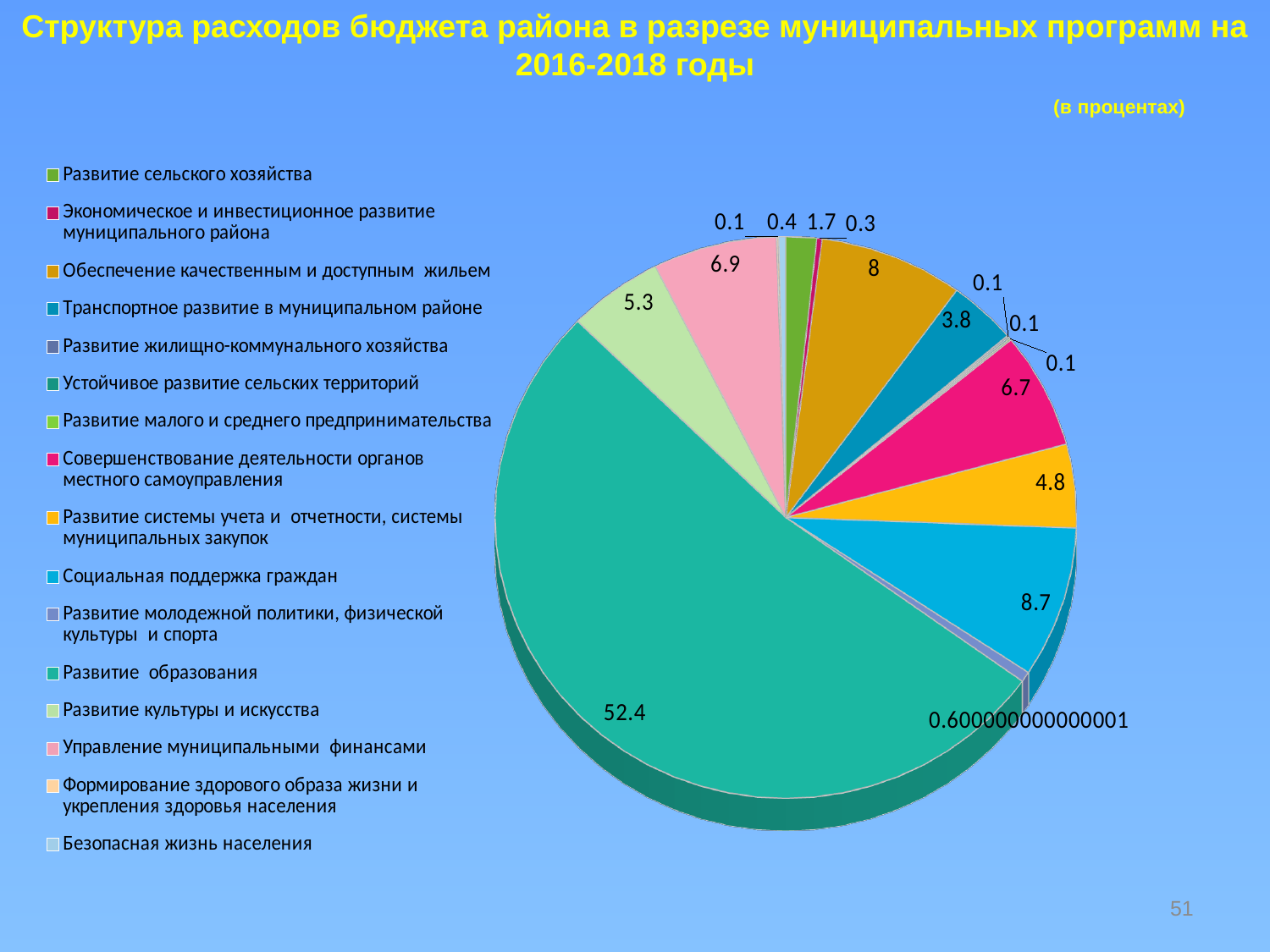

Структура расходов бюджета района в разрезе муниципальных программ на 2016-2018 годы
							          (в процентах)

[unsupported chart]

51